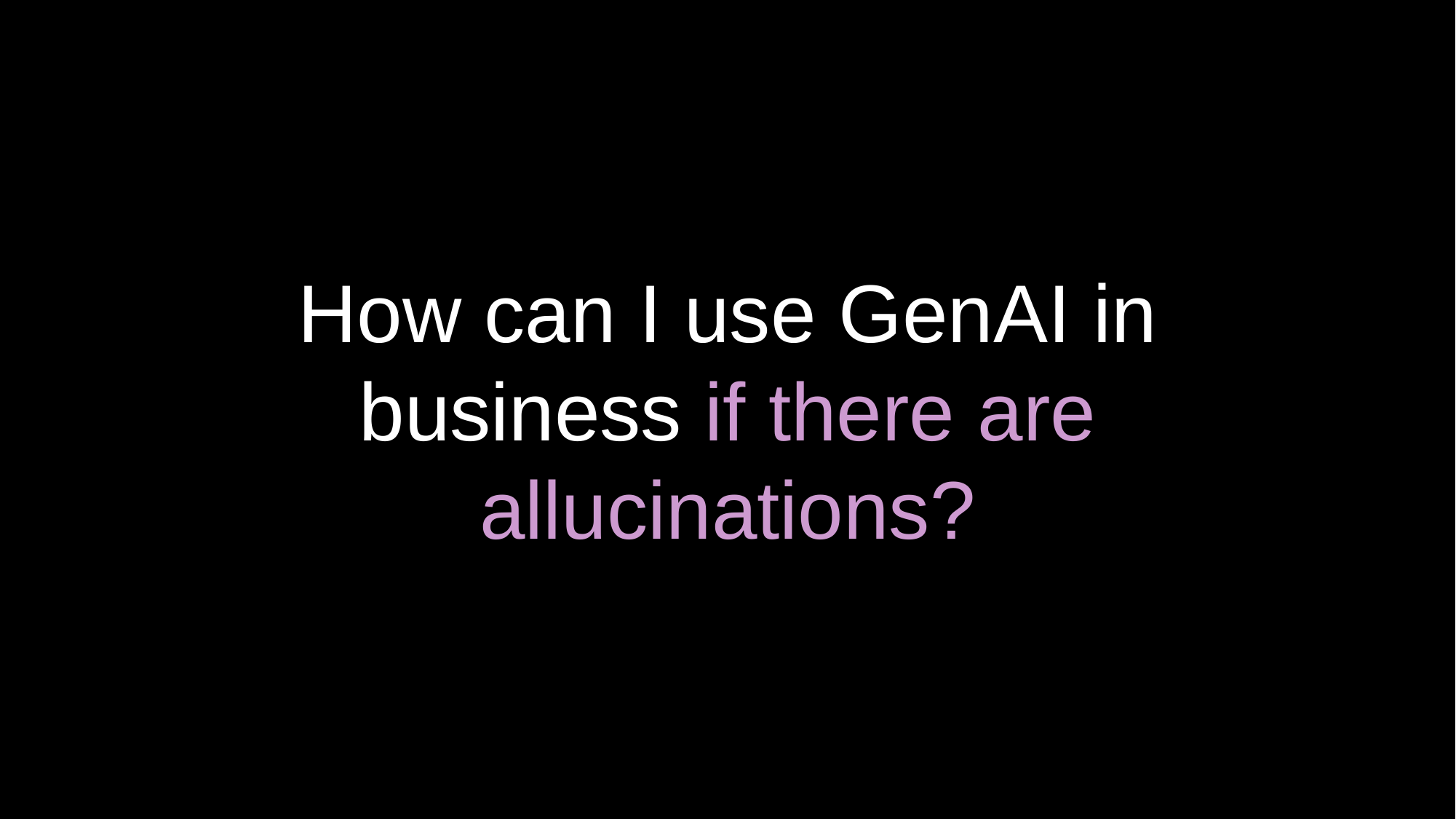

How can I use GenAI in business if there are allucinations?